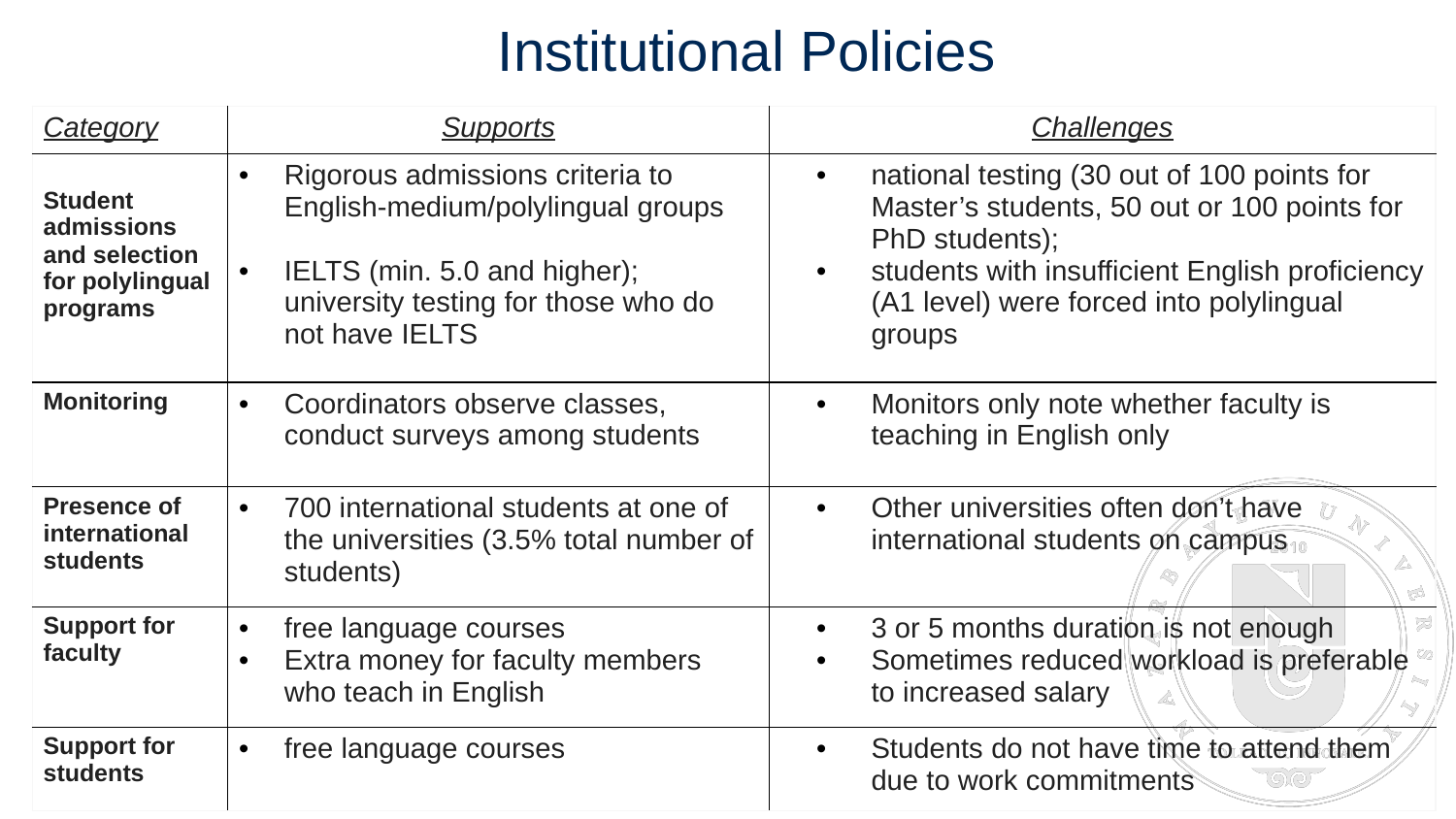

# Institutional Policies
| Category | Supports | Challenges |
| --- | --- | --- |
| Student admissions and selection for polylingual programs | Rigorous admissions criteria to English-medium/polylingual groups IELTS (min. 5.0 and higher); university testing for those who do not have IELTS | national testing (30 out of 100 points for Master’s students, 50 out or 100 points for PhD students); students with insufficient English proficiency (A1 level) were forced into polylingual groups |
| Monitoring | Coordinators observe classes, conduct surveys among students | Monitors only note whether faculty is teaching in English only |
| Presence of international students | 700 international students at one of the universities (3.5% total number of students) | Other universities often don’t have international students on campus |
| Support for faculty | free language courses Extra money for faculty members who teach in English | 3 or 5 months duration is not enough Sometimes reduced workload is preferable to increased salary |
| Support for students | free language courses | Students do not have time to attend them due to work commitments |